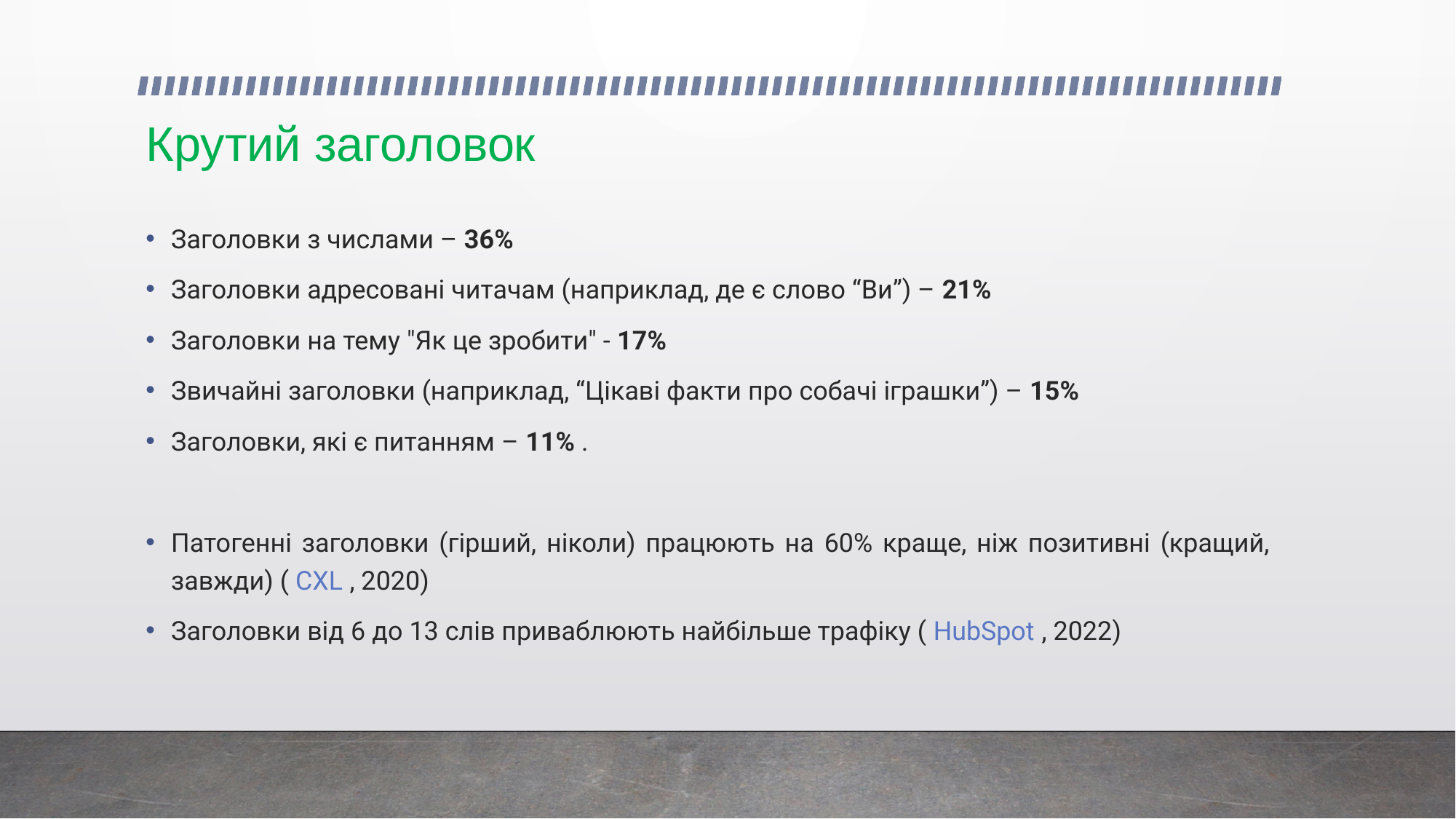

# Крутий заголовок
Заголовки з числами – 36%
Заголовки адресовані читачам (наприклад, де є слово “Ви”) – 21%
Заголовки на тему "Як це зробити" - 17%
Звичайні заголовки (наприклад, “Цікаві факти про собачі іграшки”) – 15%
Заголовки, які є питанням – 11% .

Патогенні заголовки (гірший, ніколи) працюють на 60% краще, ніж позитивні (кращий, завжди) ( CXL , 2020)
Заголовки від 6 до 13 слів приваблюють найбільше трафіку ( HubSpot , 2022)